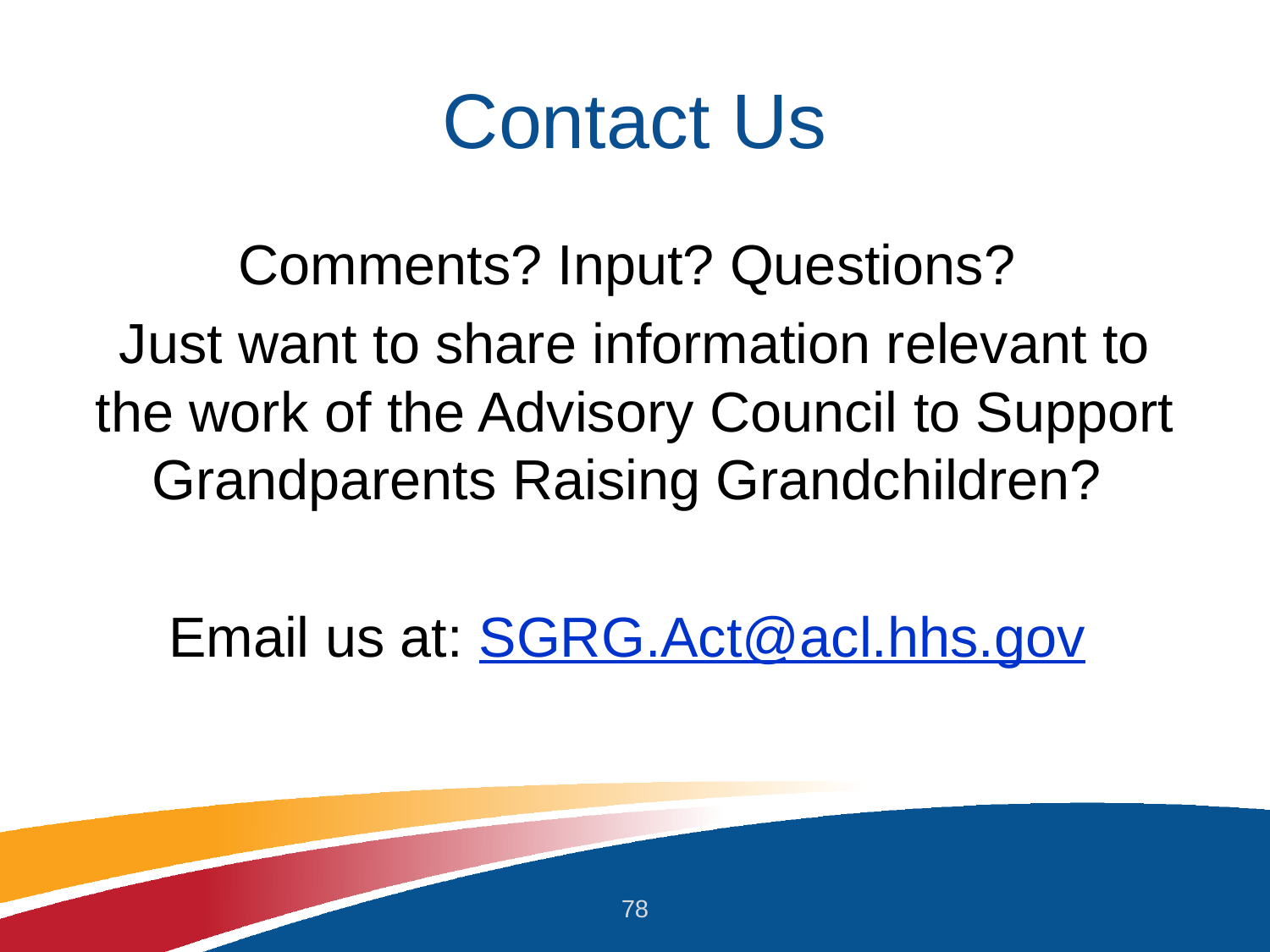

# Contact Us
Comments? Input? Questions?
Just want to share information relevant to the work of the Advisory Council to Support Grandparents Raising Grandchildren?

Email us at: SGRG.Act@acl.hhs.gov
78